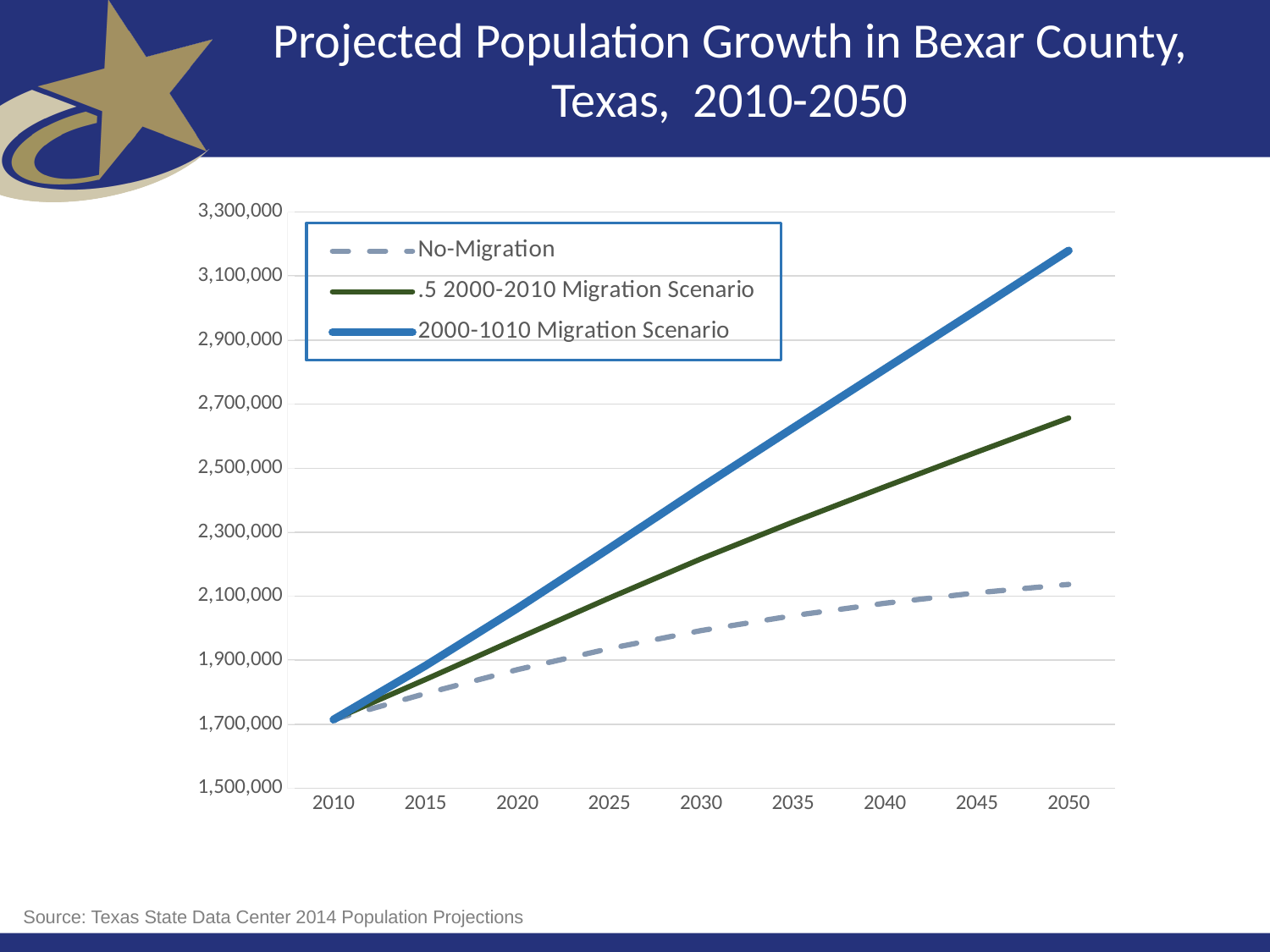

Projected Population Growth in Bexar County, Texas,  2010-2050

### Chart

| Category | No-Migration | .5 2000-2010 Migration Scenario | 2000-1010 Migration Scenario |
|---|---|---|---|
| 2010 | 1714773.0 | 1714773.0 | 1714773.0 |
| 2015 | 1796183.0 | 1839926.0 | 1882834.0 |
| 2020 | 1870689.0 | 1967590.0 | 2062088.0 |
| 2025 | 1936446.0 | 2094216.0 | 2249392.0 |
| 2030 | 1992798.0 | 2216912.0 | 2439700.0 |
| 2035 | 2039291.0 | 2331743.0 | 2625647.0 |
| 2040 | 2078166.0 | 2442098.0 | 2809942.0 |
| 2045 | 2110586.0 | 2550326.0 | 2994116.0 |
| 2050 | 2136918.0 | 2656573.0 | 3179649.0 |
Source: Texas State Data Center 2014 Population Projections